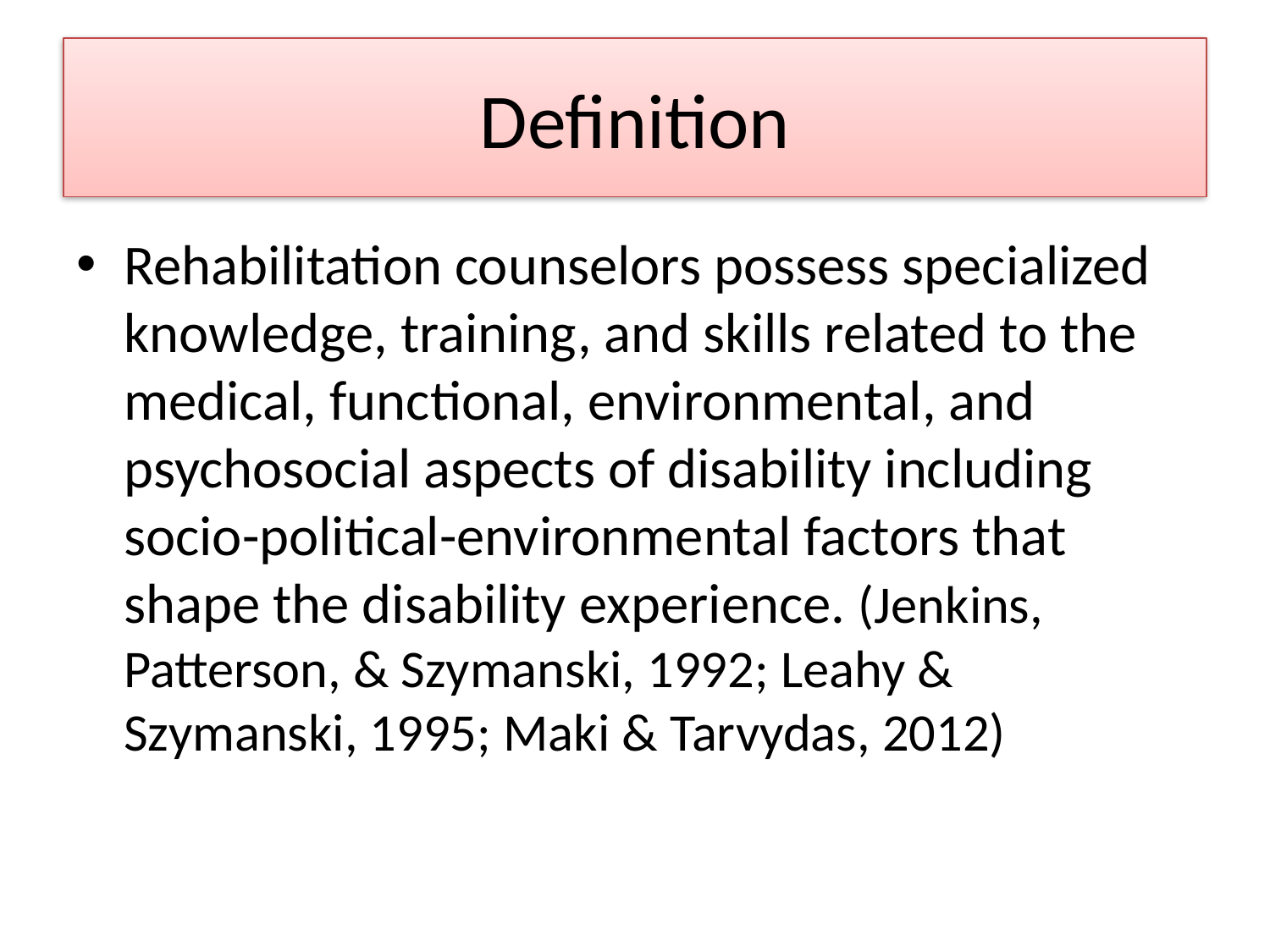

# Definition
Rehabilitation counselors possess specialized knowledge, training, and skills related to the medical, functional, environmental, and psychosocial aspects of disability including socio-political-environmental factors that shape the disability experience. (Jenkins, Patterson, & Szymanski, 1992; Leahy & Szymanski, 1995; Maki & Tarvydas, 2012)